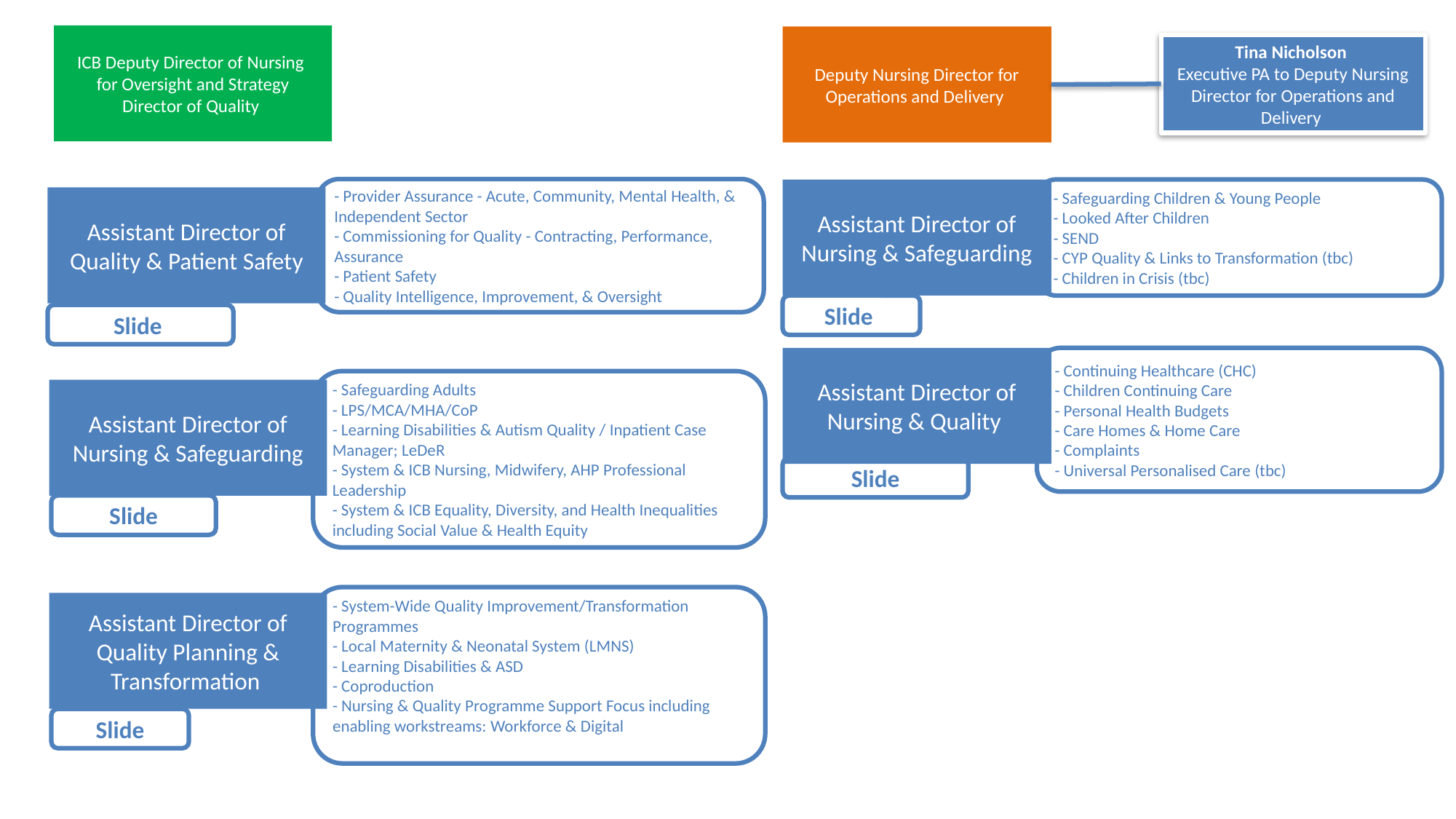

ICB Deputy Director of Nursing  for Oversight and Strategy
Director of Quality
Deputy Nursing Director for
Operations and Delivery
Tina Nicholson
Executive PA to Deputy Nursing Director for Operations and Delivery
- Provider Assurance - Acute, Community, Mental Health, & Independent Sector
- Commissioning for Quality - Contracting, Performance, Assurance
- Patient Safety
- Quality Intelligence, Improvement, & Oversight
Assistant Director of Nursing & Safeguarding
- Safeguarding Children & Young People
- Looked After Children
- SEND
- CYP Quality & Links to Transformation (tbc)
- Children in Crisis (tbc)
Assistant Director of Quality & Patient Safety
Slide
Slide
- Continuing Healthcare (CHC)
- Children Continuing Care
- Personal Health Budgets
- Care Homes & Home Care
- Complaints
- Universal Personalised Care (tbc)
Assistant Director of Nursing & Quality
- Safeguarding Adults
- LPS/MCA/MHA/CoP
- Learning Disabilities & Autism Quality / Inpatient Case Manager; LeDeR
- System & ICB Nursing, Midwifery, AHP Professional Leadership
- System & ICB Equality, Diversity, and Health Inequalities including Social Value & Health Equity
Assistant Director of Nursing & Safeguarding
Slide
Slide
- System-Wide Quality Improvement/Transformation Programmes
- Local Maternity & Neonatal System (LMNS)
- Learning Disabilities & ASD
- Coproduction
- Nursing & Quality Programme Support Focus including enabling workstreams: Workforce & Digital

Assistant Director of Quality Planning & Transformation
Slide